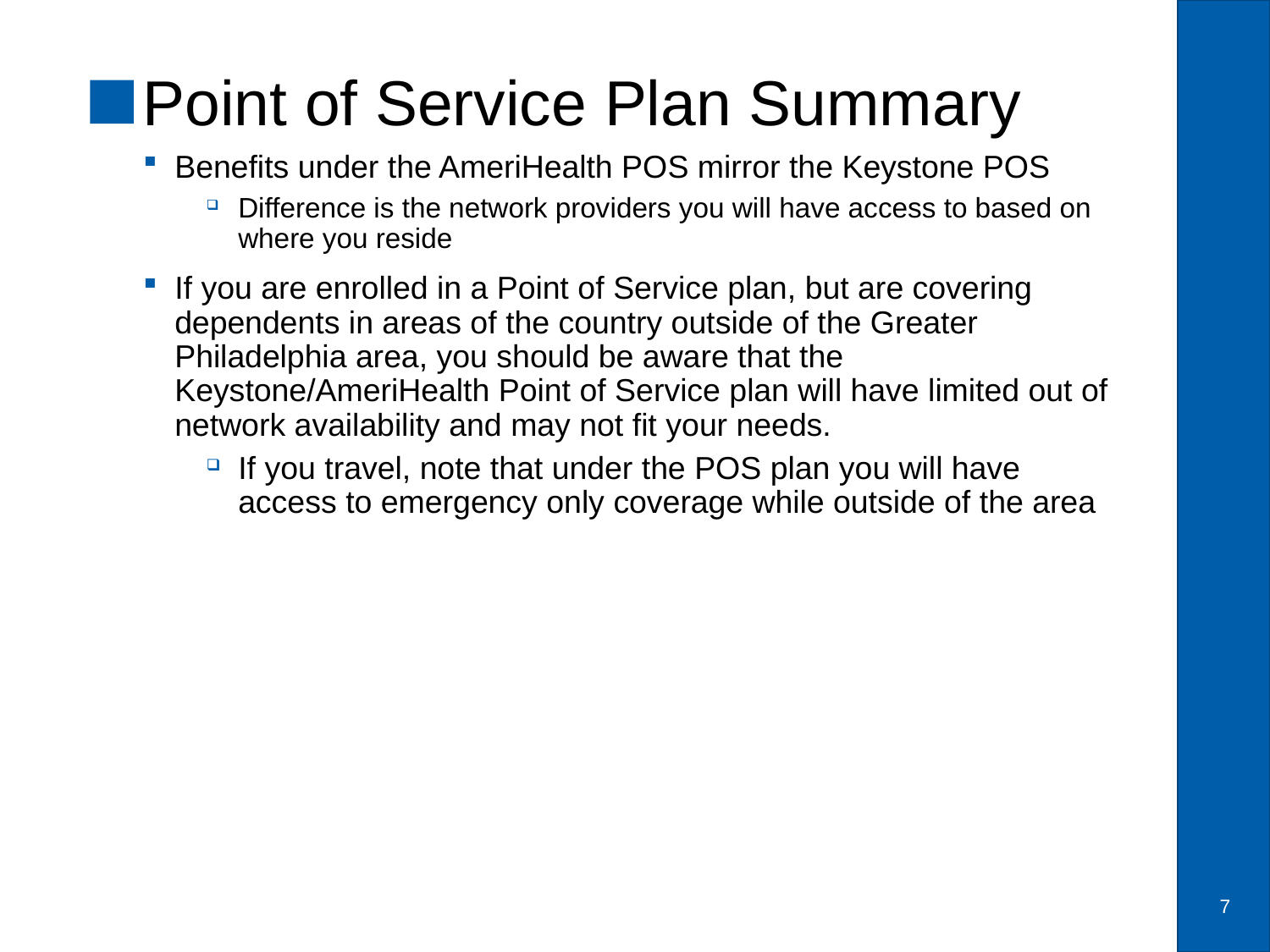

Point of Service Plan Summary
Benefits under the AmeriHealth POS mirror the Keystone POS
Difference is the network providers you will have access to based on where you reside
If you are enrolled in a Point of Service plan, but are covering dependents in areas of the country outside of the Greater Philadelphia area, you should be aware that the Keystone/AmeriHealth Point of Service plan will have limited out of network availability and may not fit your needs.
If you travel, note that under the POS plan you will have access to emergency only coverage while outside of the area